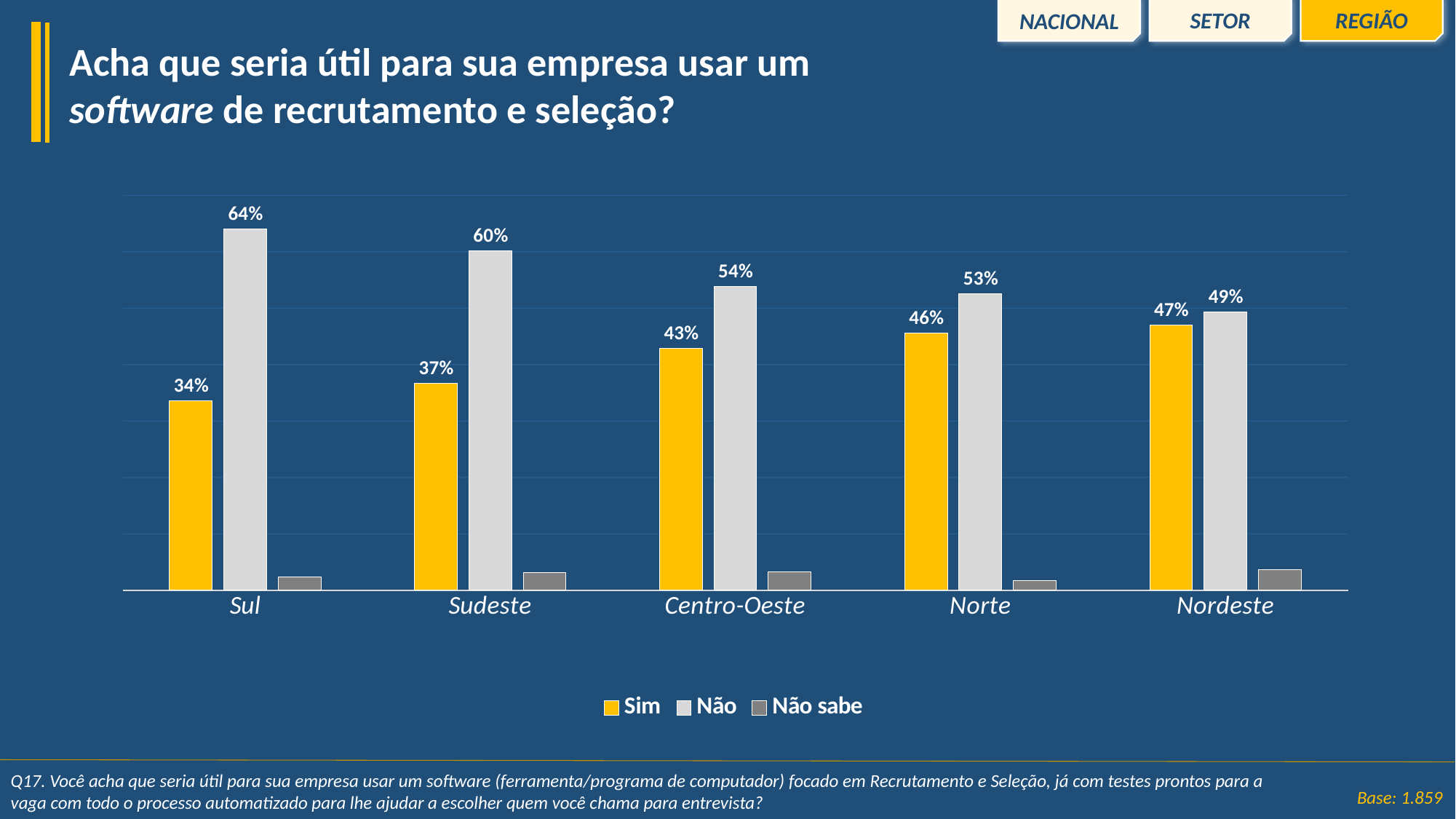

REGIÃO
SETOR
NACIONAL
Acha que seria útil para sua empresa usar um software de recrutamento e seleção?

### Chart

| Category | Sim | Não | Não sabe |
|---|---|---|---|
| Sul | 0.33598695266285517 | 0.6408558260234907 | 0.0231572213136542 |
| Sudeste | 0.36669745787762337 | 0.6019817223371761 | 0.03132081978520051 |
| Centro-Oeste | 0.4285575581526806 | 0.538118285791048 | 0.03332415605627134 |
| Norte | 0.45614936976862885 | 0.5260284886263551 | 0.017822141605016027 |
| Nordeste | 0.4704948448685723 | 0.4928266422922003 | 0.03667851283922743 |
Q17. Você acha que seria útil para sua empresa usar um software (ferramenta/programa de computador) focado em Recrutamento e Seleção, já com testes prontos para a vaga com todo o processo automatizado para lhe ajudar a escolher quem você chama para entrevista?
Base: 1.859